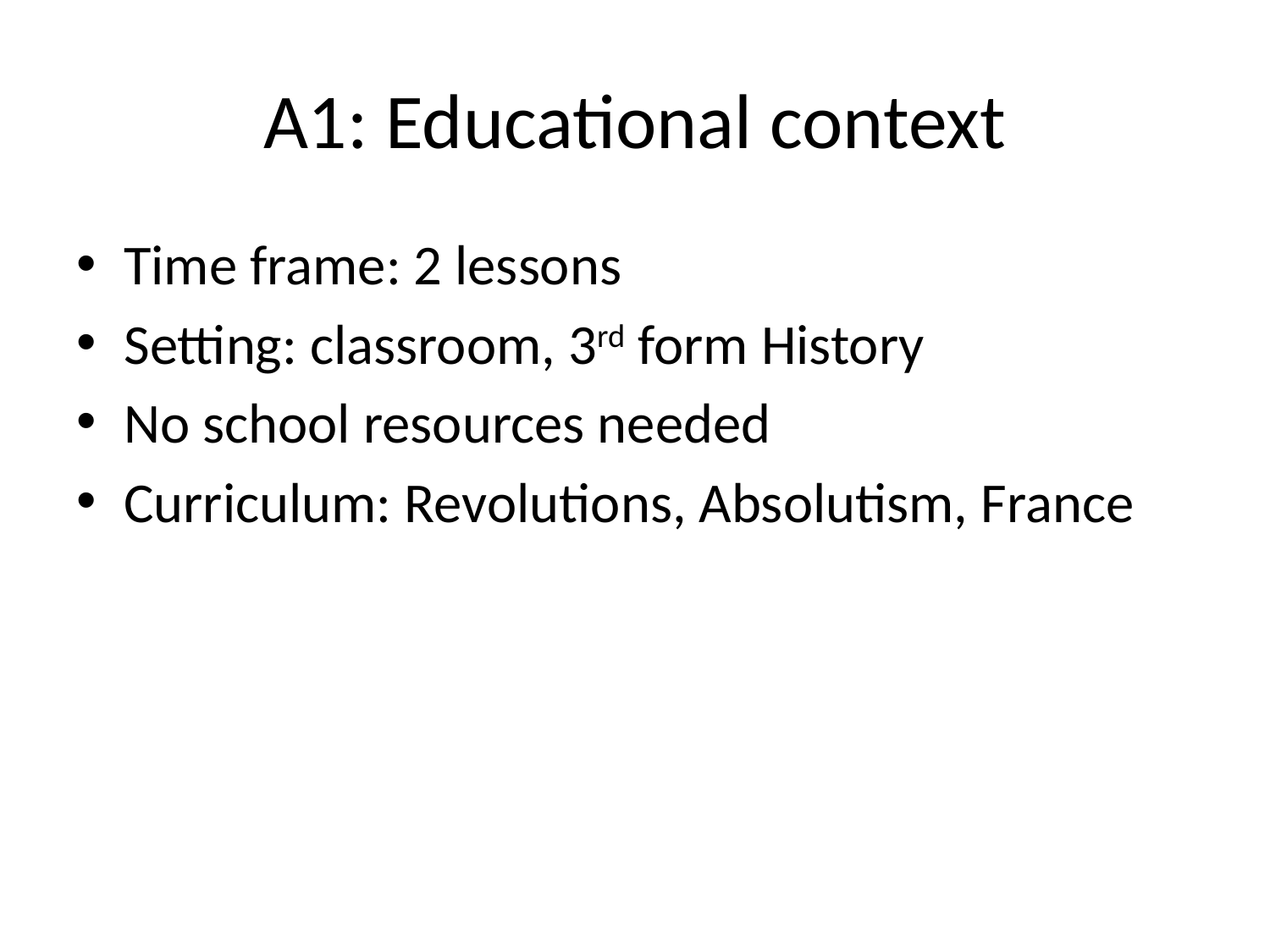

# A1: Educational context
Time frame: 2 lessons
Setting: classroom, 3rd form History
No school resources needed
Curriculum: Revolutions, Absolutism, France